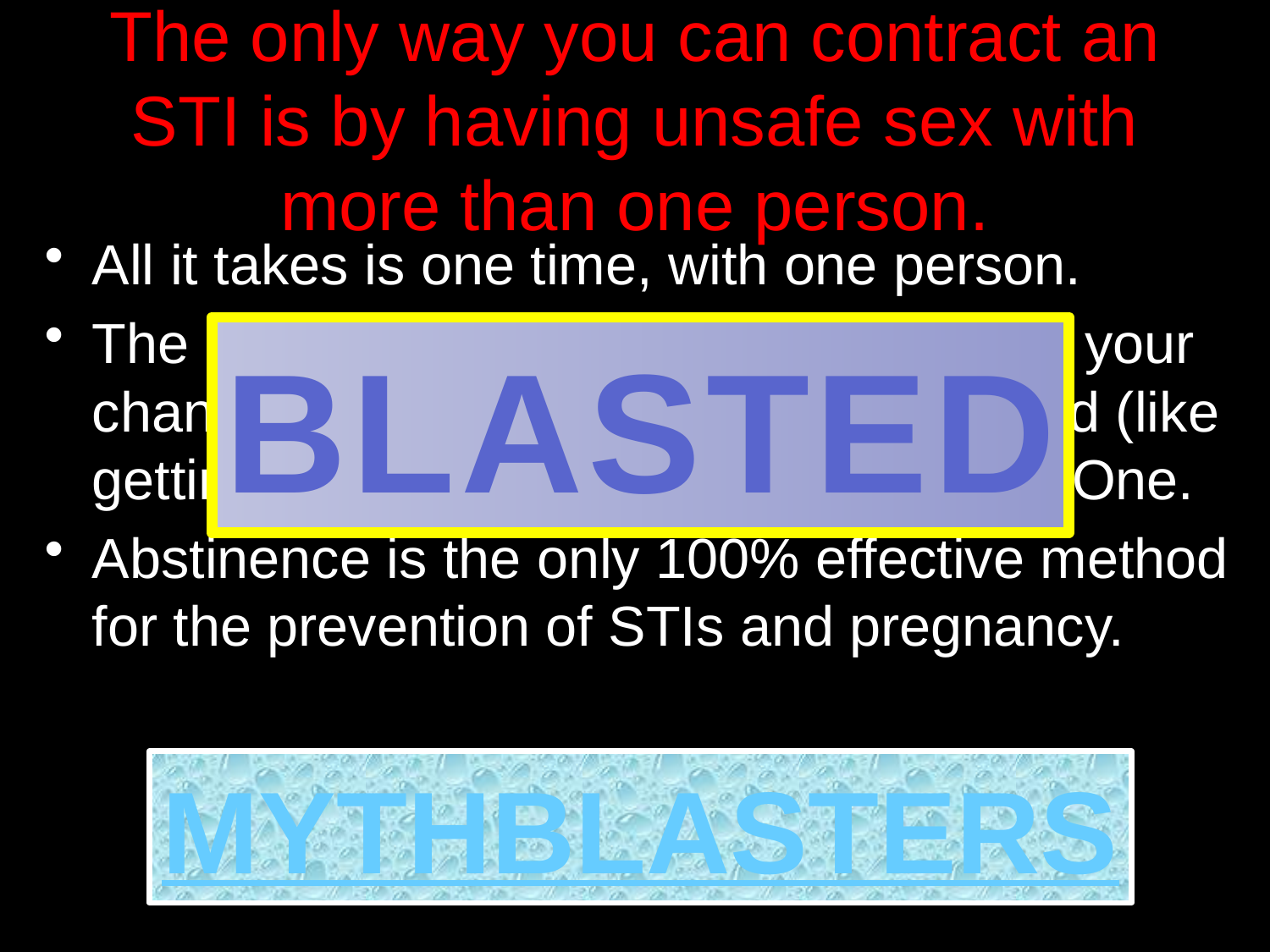

# The only way you can contract an STI is by having unsafe sex with more than one person.
All it takes is one time, with one person.
The more partners you have, the better your chance of getting an STD, but in the end (like getting pregnant), the magic number is One.
Abstinence is the only 100% effective method for the prevention of STIs and pregnancy.

BLASTED
MYTHBLASTERS